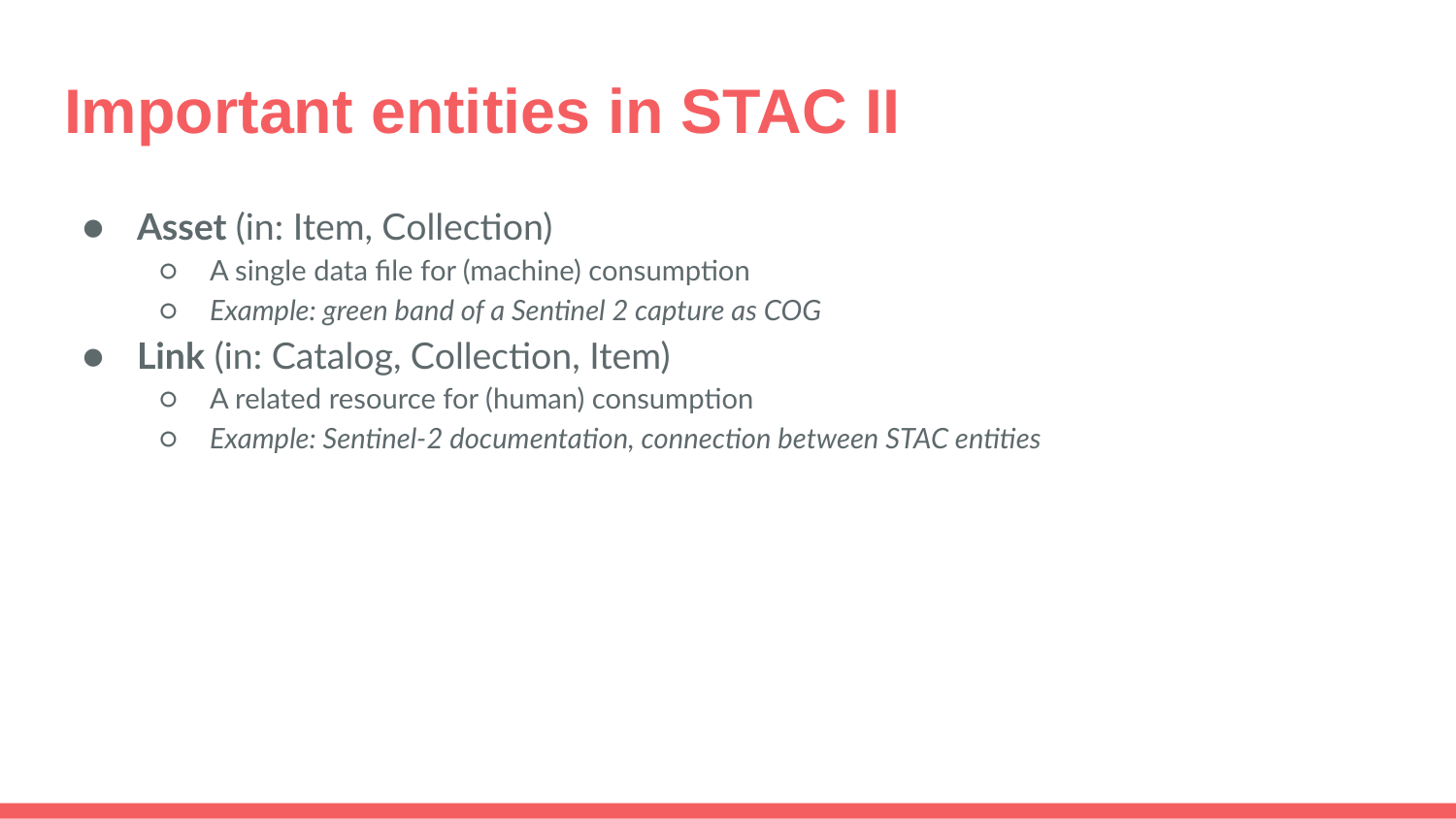

# Important entities in STAC II
Asset (in: Item, Collection)
A single data file for (machine) consumption
Example: green band of a Sentinel 2 capture as COG
Link (in: Catalog, Collection, Item)
A related resource for (human) consumption
Example: Sentinel-2 documentation, connection between STAC entities